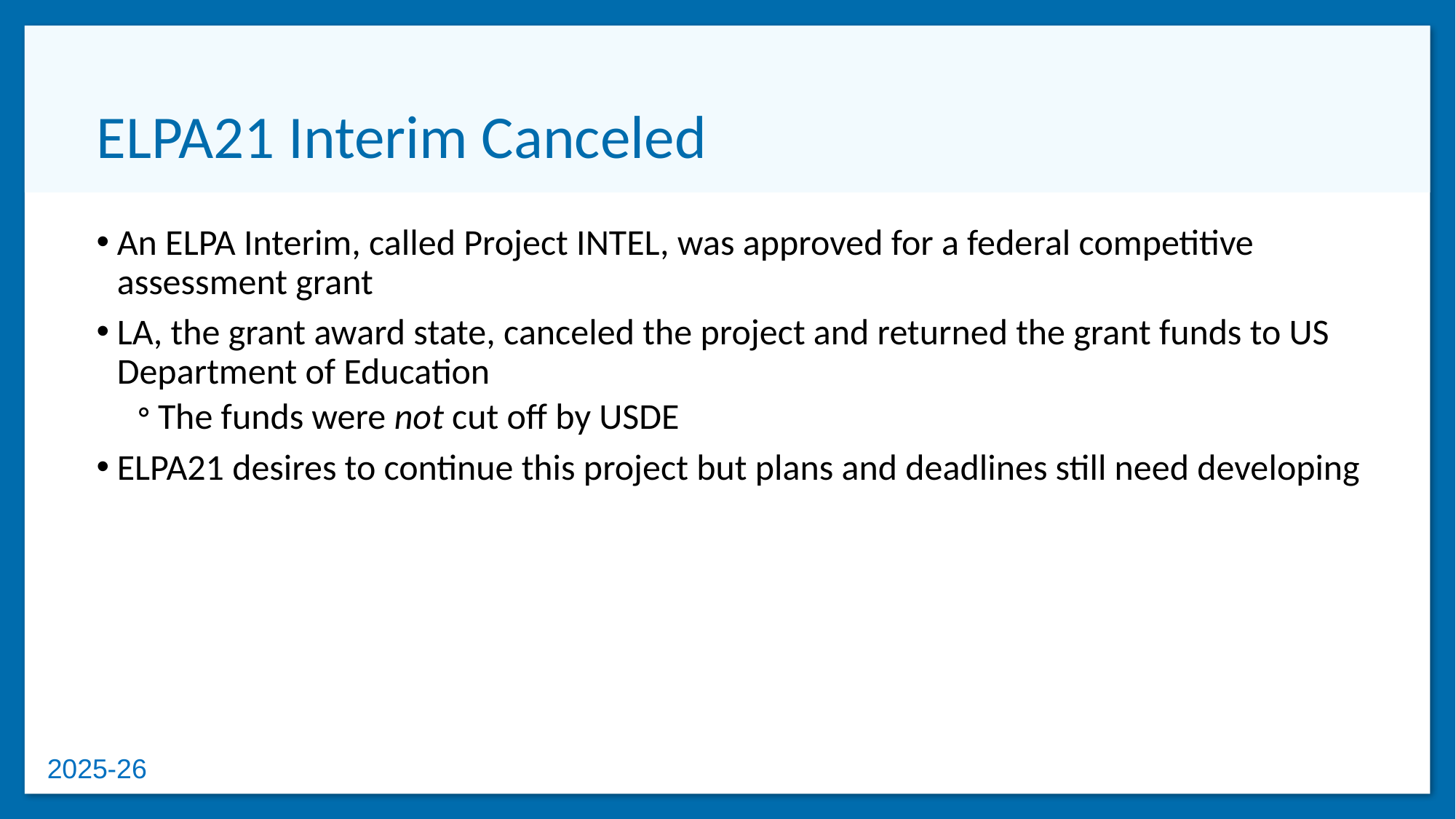

# ELPA21 Interim Canceled
An ELPA Interim, called Project INTEL, was approved for a federal competitive assessment grant
LA, the grant award state, canceled the project and returned the grant funds to US Department of Education
The funds were not cut off by USDE
ELPA21 desires to continue this project but plans and deadlines still need developing
2025-26